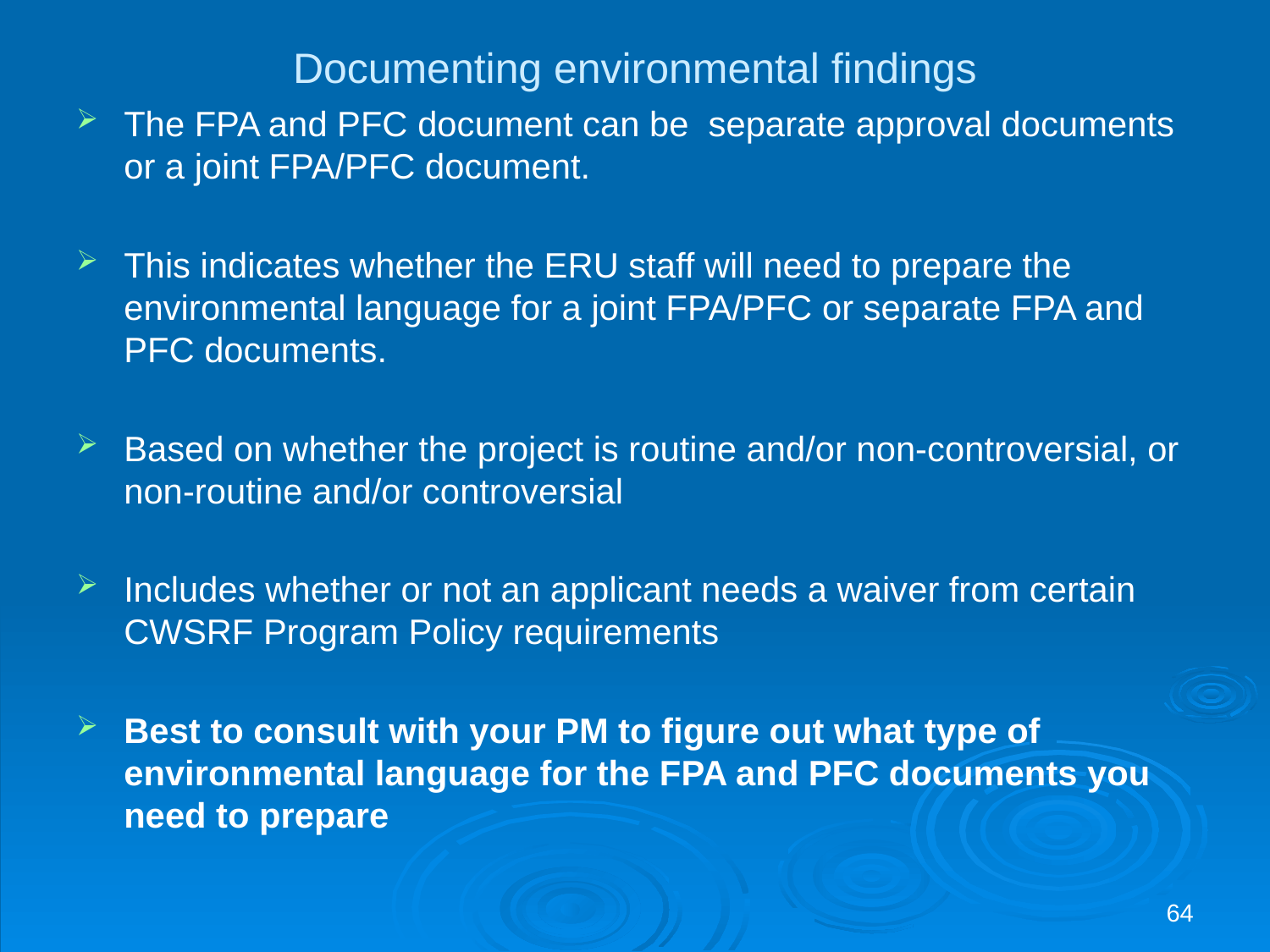

# Documenting environmental findings
The FPA and PFC document can be  separate approval documents or a joint FPA/PFC document.

This indicates whether the ERU staff will need to prepare the environmental language for a joint FPA/PFC or separate FPA and PFC documents.

Based on whether the project is routine and/or non-controversial, or non-routine and/or controversial

Includes whether or not an applicant needs a waiver from certain CWSRF Program Policy requirements

Best to consult with your PM to figure out what type of environmental language for the FPA and PFC documents you need to prepare

64